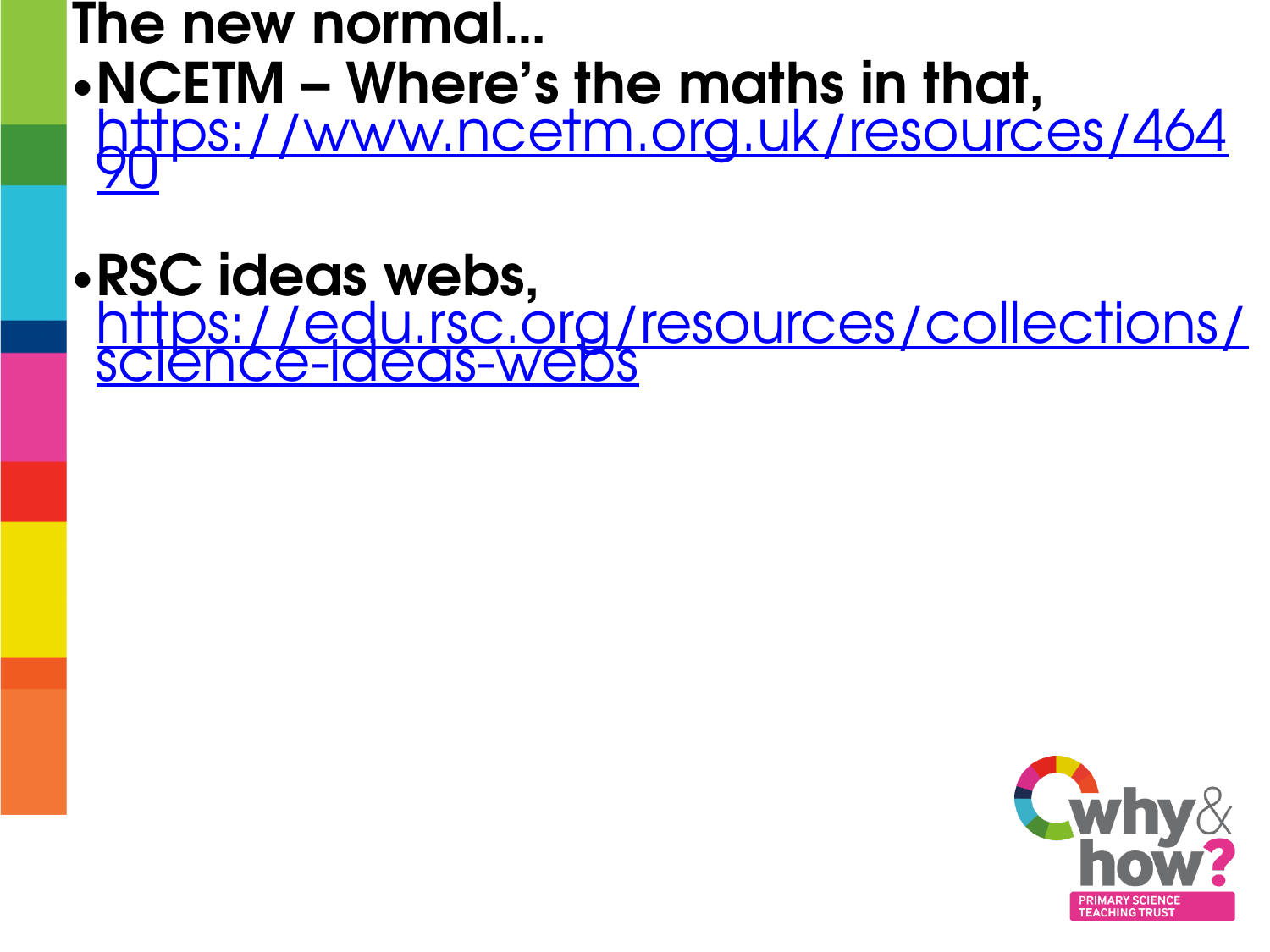

The new normal…
NCETM – Where’s the maths in that, https://www.ncetm.org.uk/resources/46490
RSC ideas webs, https://edu.rsc.org/resources/collections/science-ideas-webs